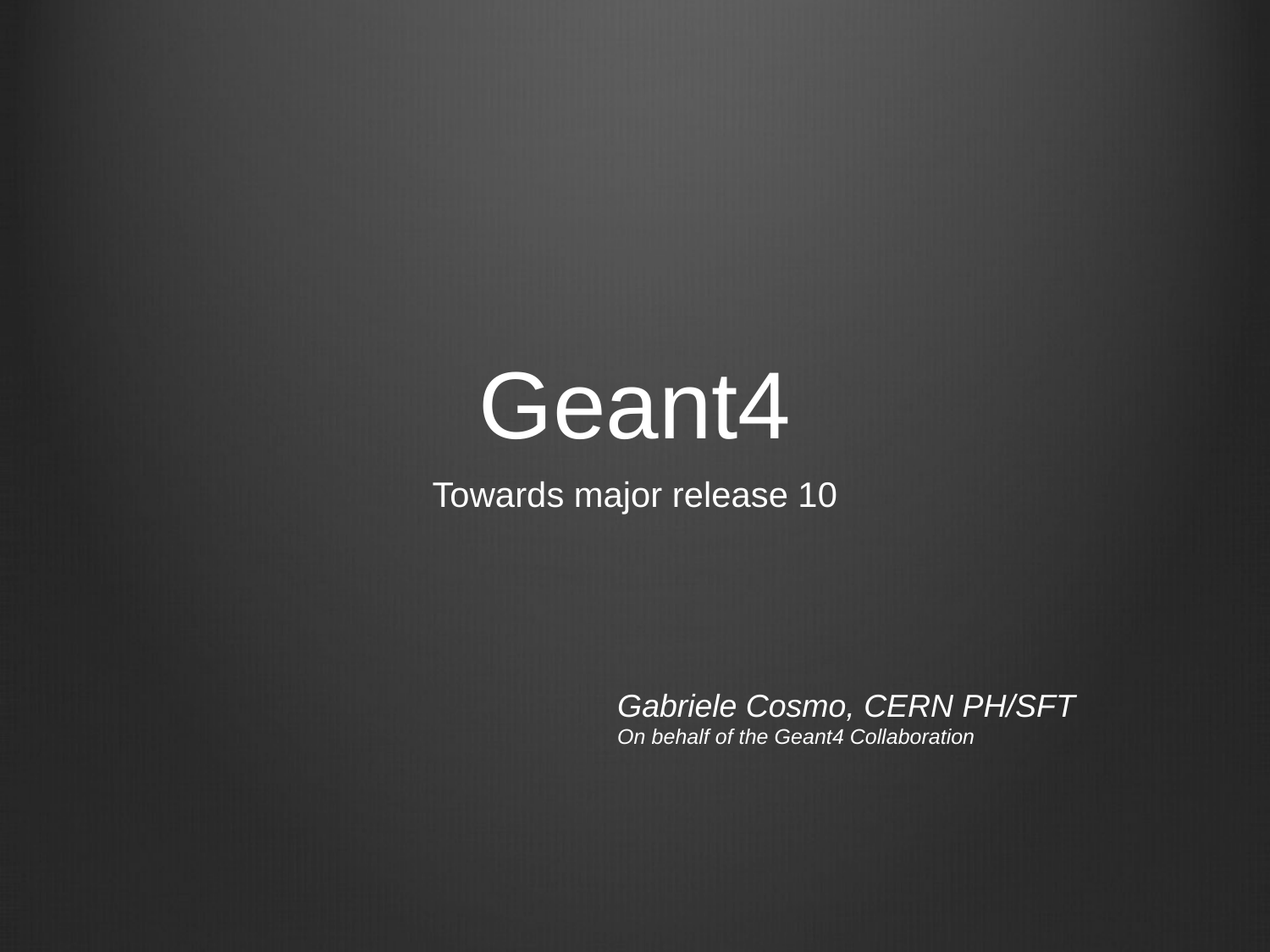

# Geant4
Towards major release 10
Gabriele Cosmo, CERN PH/SFT
On behalf of the Geant4 Collaboration